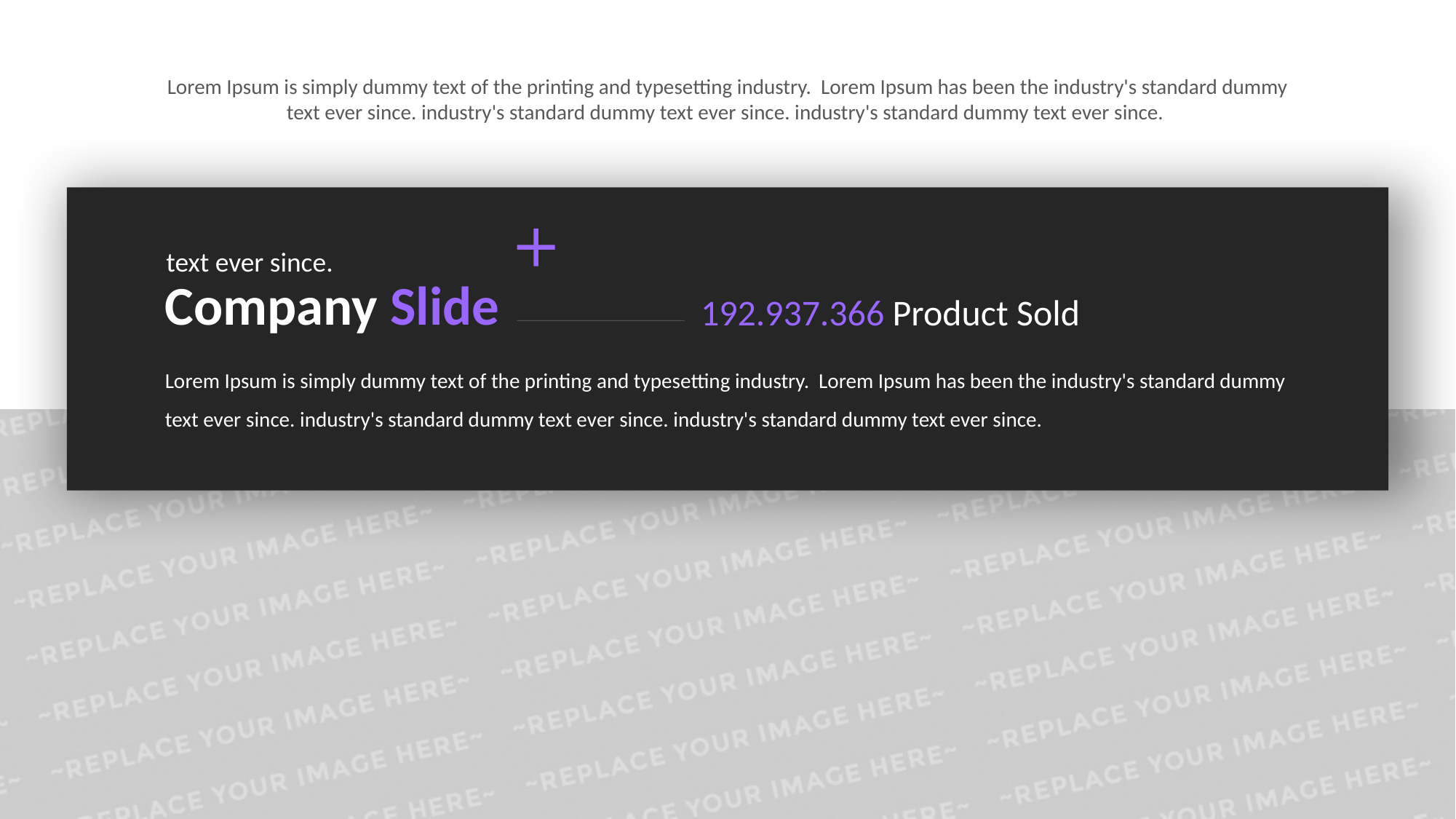

Lorem Ipsum is simply dummy text of the printing and typesetting industry.  Lorem Ipsum has been the industry's standard dummy text ever since. industry's standard dummy text ever since. industry's standard dummy text ever since.

text ever since.

Company Slide
192.937.366 Product Sold
Lorem Ipsum is simply dummy text of the printing and typesetting industry.  Lorem Ipsum has been the industry's standard dummy text ever since. industry's standard dummy text ever since. industry's standard dummy text ever since.